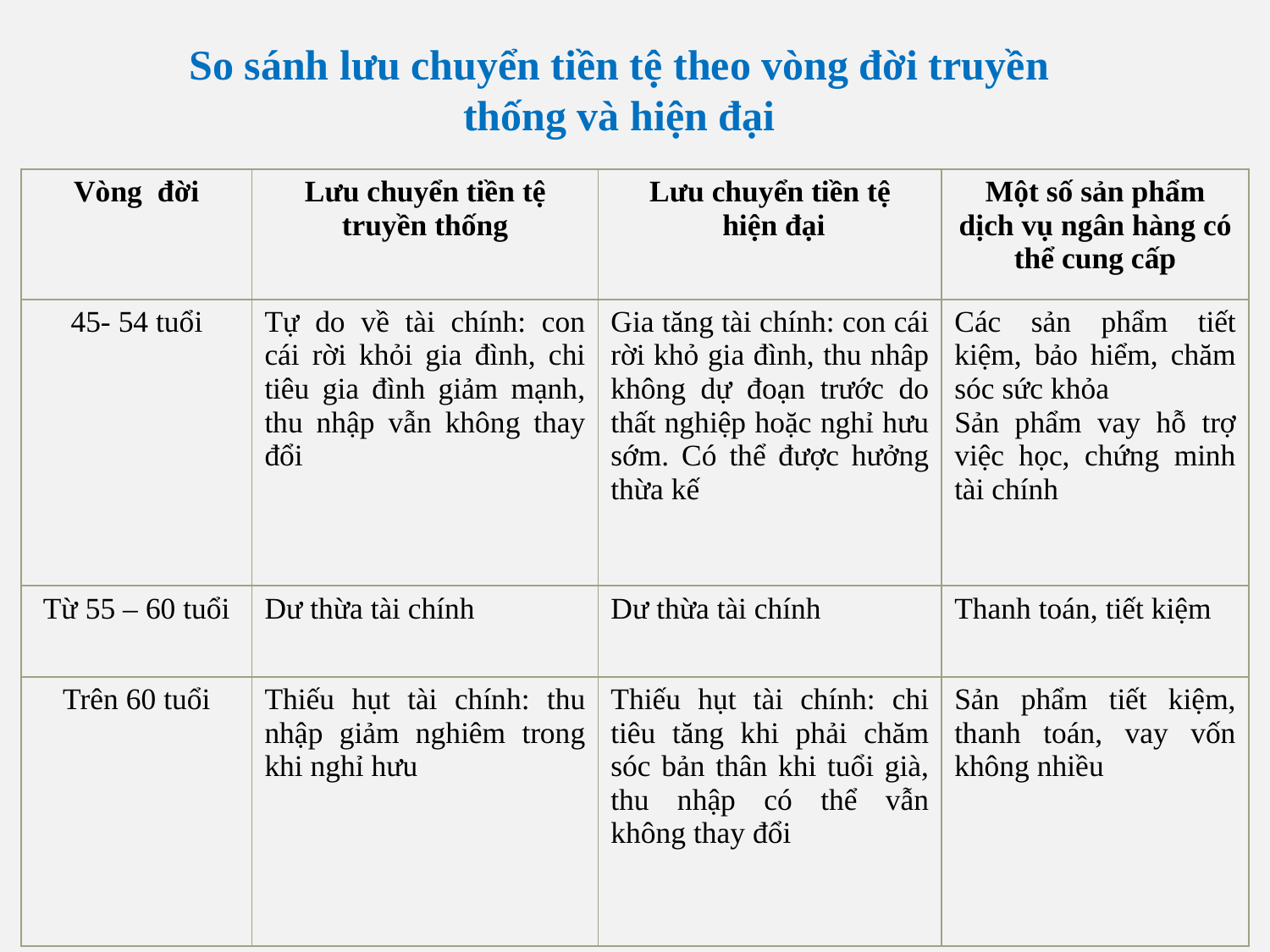

So sánh lưu chuyển tiền tệ theo vòng đời truyền thống và hiện đại
| Vòng đời | Lưu chuyển tiền tệ truyền thống | Lưu chuyển tiền tệ hiện đại | Một số sản phẩm dịch vụ ngân hàng có thể cung cấp |
| --- | --- | --- | --- |
| 45- 54 tuổi | Tự do về tài chính: con cái rời khỏi gia đình, chi tiêu gia đình giảm mạnh, thu nhập vẫn không thay đổi | Gia tăng tài chính: con cái rời khỏ gia đình, thu nhâp không dự đoạn trước do thất nghiệp hoặc nghỉ hưu sớm. Có thể được hưởng thừa kế | Các sản phẩm tiết kiệm, bảo hiểm, chăm sóc sức khỏa Sản phẩm vay hỗ trợ việc học, chứng minh tài chính |
| Từ 55 – 60 tuổi | Dư thừa tài chính | Dư thừa tài chính | Thanh toán, tiết kiệm |
| Trên 60 tuổi | Thiếu hụt tài chính: thu nhập giảm nghiêm trong khi nghỉ hưu | Thiếu hụt tài chính: chi tiêu tăng khi phải chăm sóc bản thân khi tuổi già, thu nhập có thể vẫn không thay đổi | Sản phẩm tiết kiệm, thanh toán, vay vốn không nhiều |